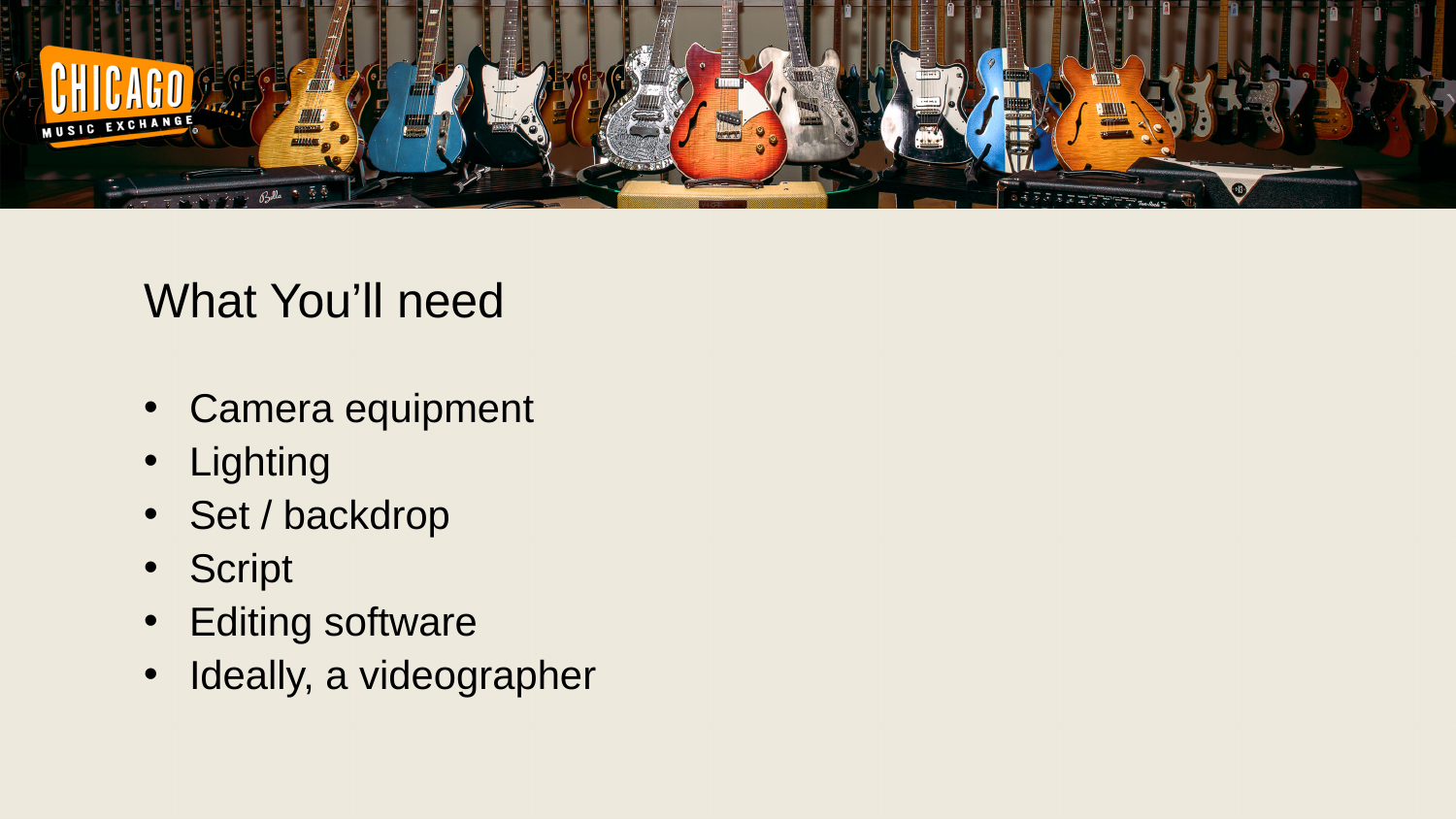

What You’ll need
Camera equipment
Lighting
Set / backdrop
Script
Editing software
Ideally, a videographer